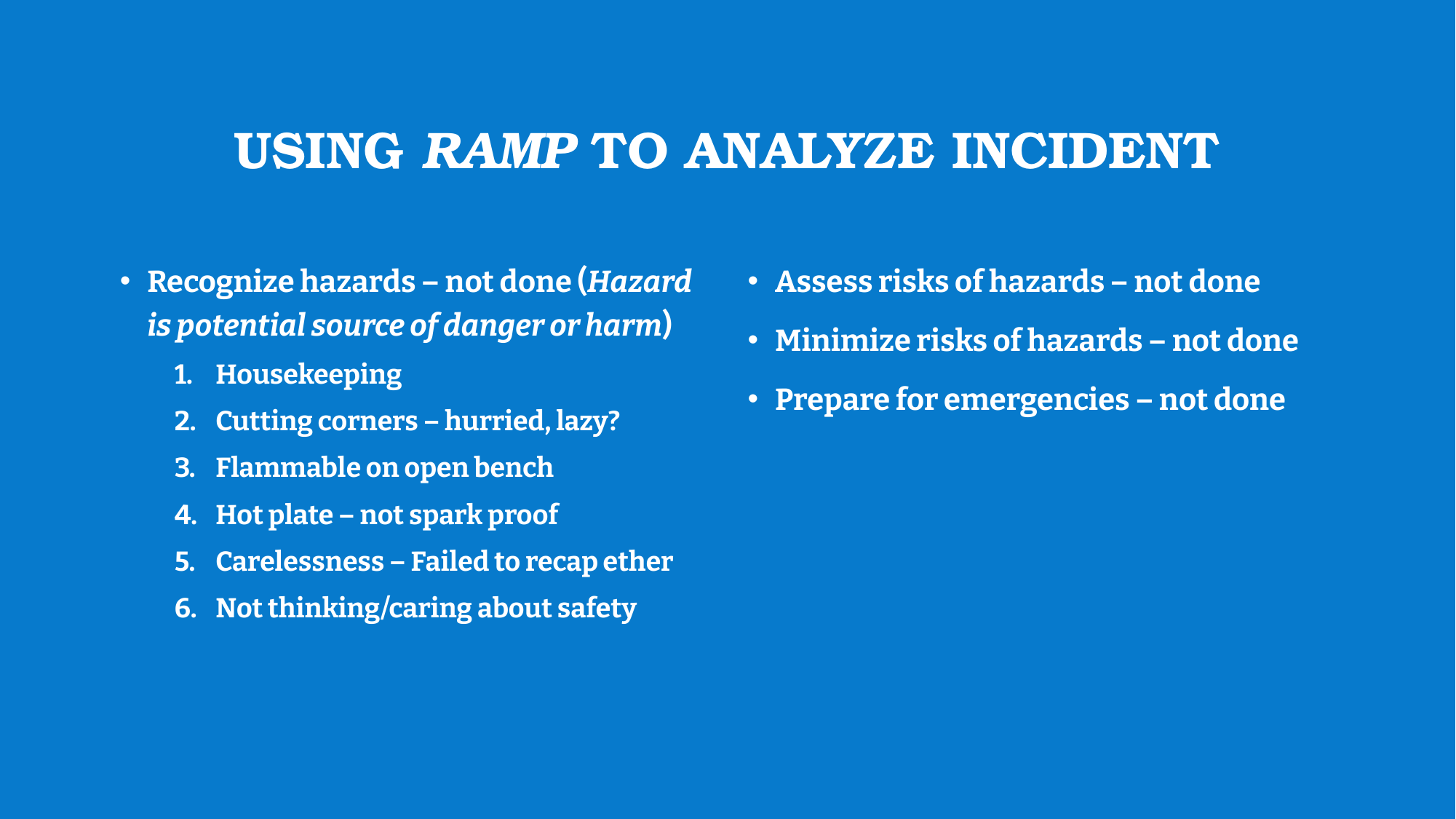

# using ramp to analyze incident
Recognize hazards – not done (Hazard is potential source of danger or harm)
Housekeeping
Cutting corners – hurried, lazy?
Flammable on open bench
Hot plate – not spark proof
Carelessness – Failed to recap ether
Not thinking/caring about safety
Assess risks of hazards – not done
Minimize risks of hazards – not done
Prepare for emergencies – not done